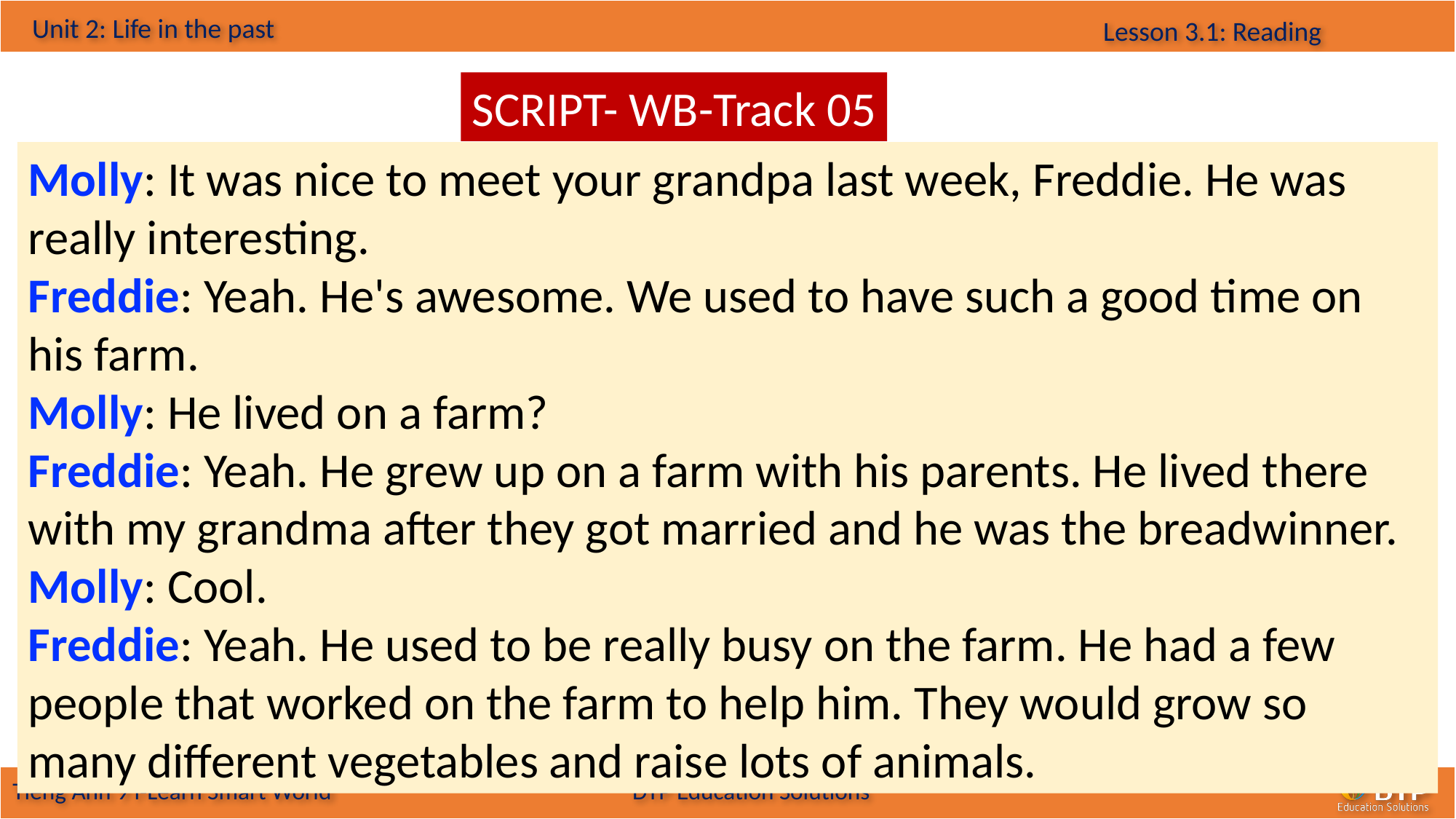

SCRIPT- WB-Track 05
Molly: It was nice to meet your grandpa last week, Freddie. He was really interesting.
Freddie: Yeah. He's awesome. We used to have such a good time on his farm.
Molly: He lived on a farm?
Freddie: Yeah. He grew up on a farm with his parents. He lived there with my grandma after they got married and he was the breadwinner.
Molly: Cool.
Freddie: Yeah. He used to be really busy on the farm. He had a few people that worked on the farm to help him. They would grow so many different vegetables and raise lots of animals.